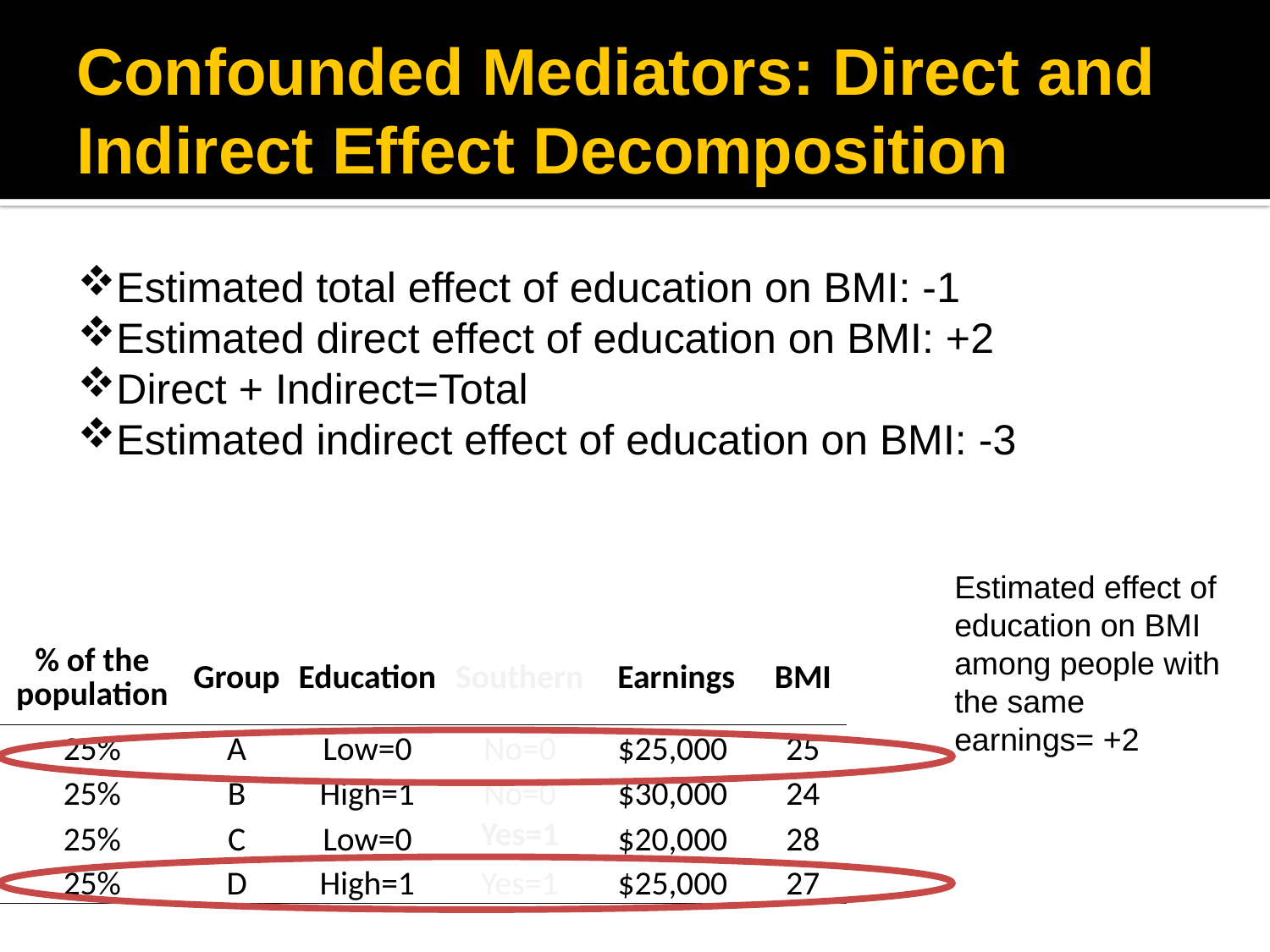

# Confounded Mediators: Direct and Indirect Effect Decomposition
Estimated total effect of education on BMI: -1
Estimated direct effect of education on BMI: +2
Direct + Indirect=Total
Estimated indirect effect of education on BMI: -3
Estimated effect of education on BMI among people with the same earnings= +2
| % of the population | Group | Education | Southern | Earnings | BMI |
| --- | --- | --- | --- | --- | --- |
| 25% | A | Low=0 | No=0 | $25,000 | 25 |
| 25% | B | High=1 | No=0 | $30,000 | 24 |
| 25% | C | Low=0 | Yes=1 | $20,000 | 28 |
| 25% | D | High=1 | Yes=1 | $25,000 | 27 |